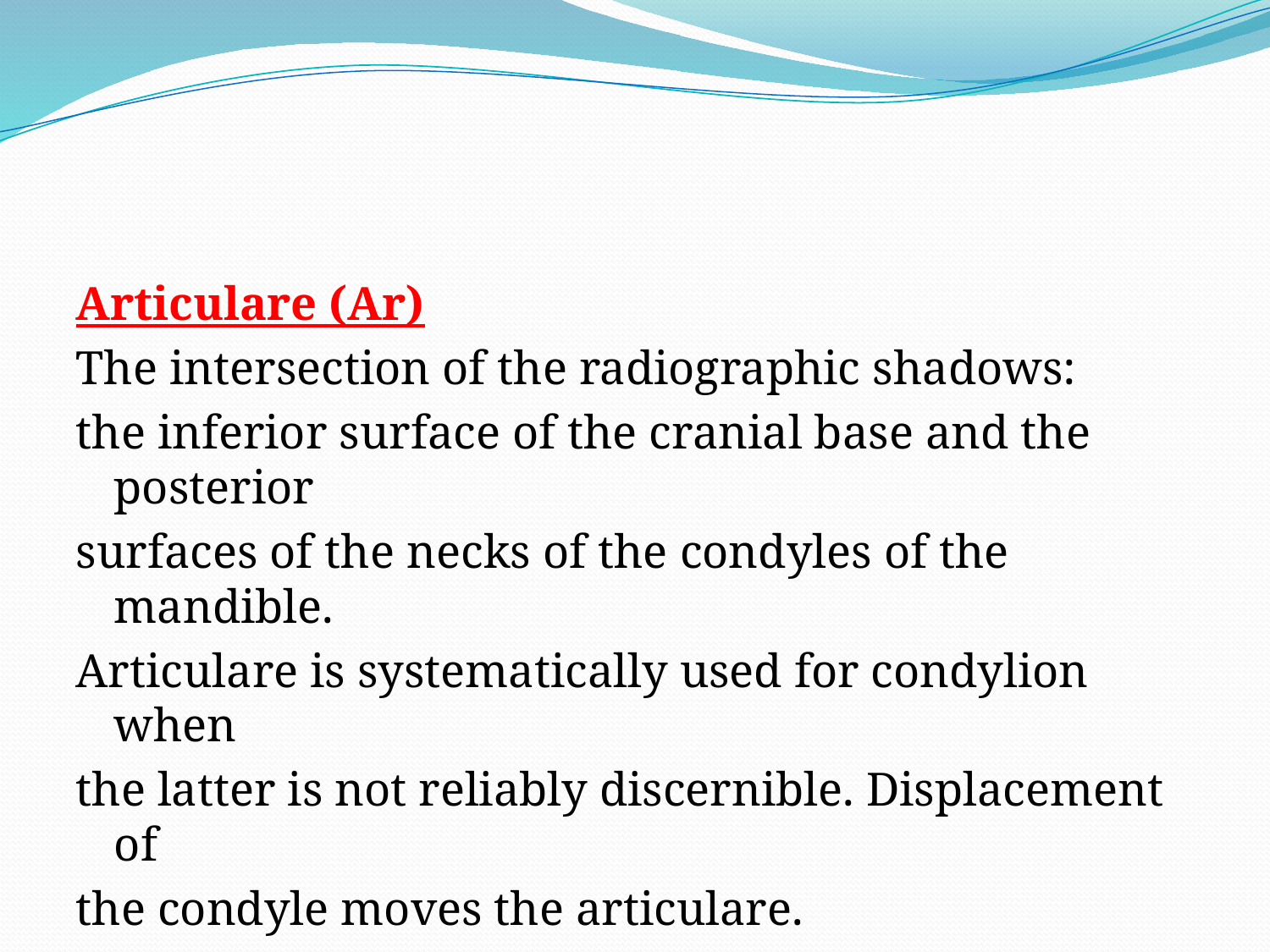

#
Articulare (Ar)
The intersection of the radiographic shadows:
the inferior surface of the cranial base and the posterior
surfaces of the necks of the condyles of the mandible.
Articulare is systematically used for condylion when
the latter is not reliably discernible. Displacement of
the condyle moves the articulare.